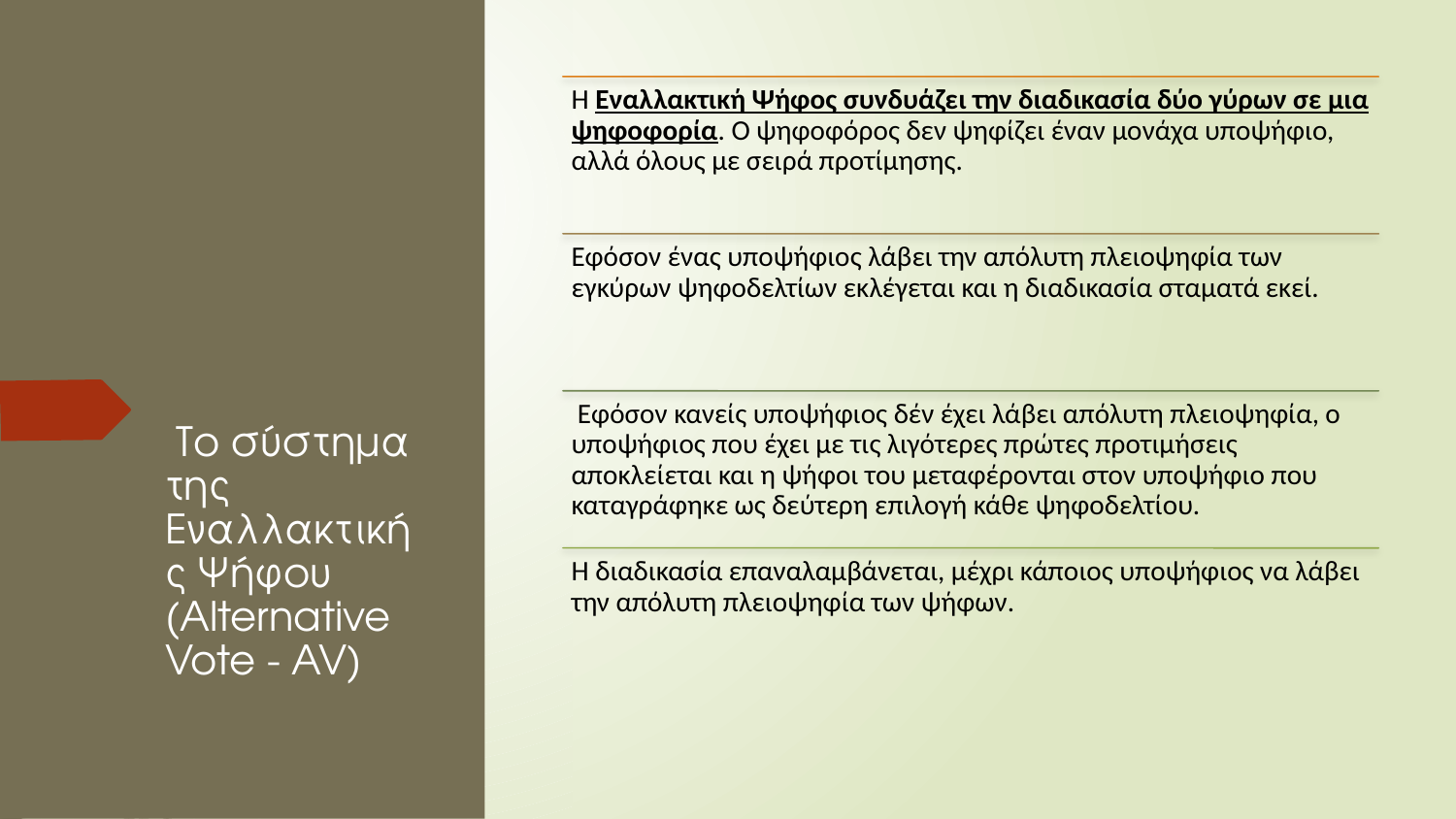

Η Εναλλακτική Ψήφος συνδυάζει την διαδικασία δύο γύρων σε μια ψηφοφορία. Ο ψηφοφόρος δεν ψηφίζει έναν μονάχα υποψήφιο, αλλά όλους με σειρά προτίμησης.
Εφόσον ένας υποψήφιος λάβει την απόλυτη πλειοψηφία των εγκύρων ψηφοδελτίων εκλέγεται και η διαδικασία σταματά εκεί.
 Εφόσον κανείς υποψήφιος δέν έχει λάβει απόλυτη πλειοψηφία, ο υποψήφιος που έχει με τις λιγότερες πρώτες προτιμήσεις αποκλείεται και η ψήφοι του μεταφέρονται στον υποψήφιο που καταγράφηκε ως δεύτερη επιλογή κάθε ψηφοδελτίου.
Η διαδικασία επαναλαμβάνεται, μέχρι κάποιος υποψήφιος να λάβει την απόλυτη πλειοψηφία των ψήφων.

# Το σύστημα της Εναλλακτικής Ψήφου (Αlternative Vote - AV)